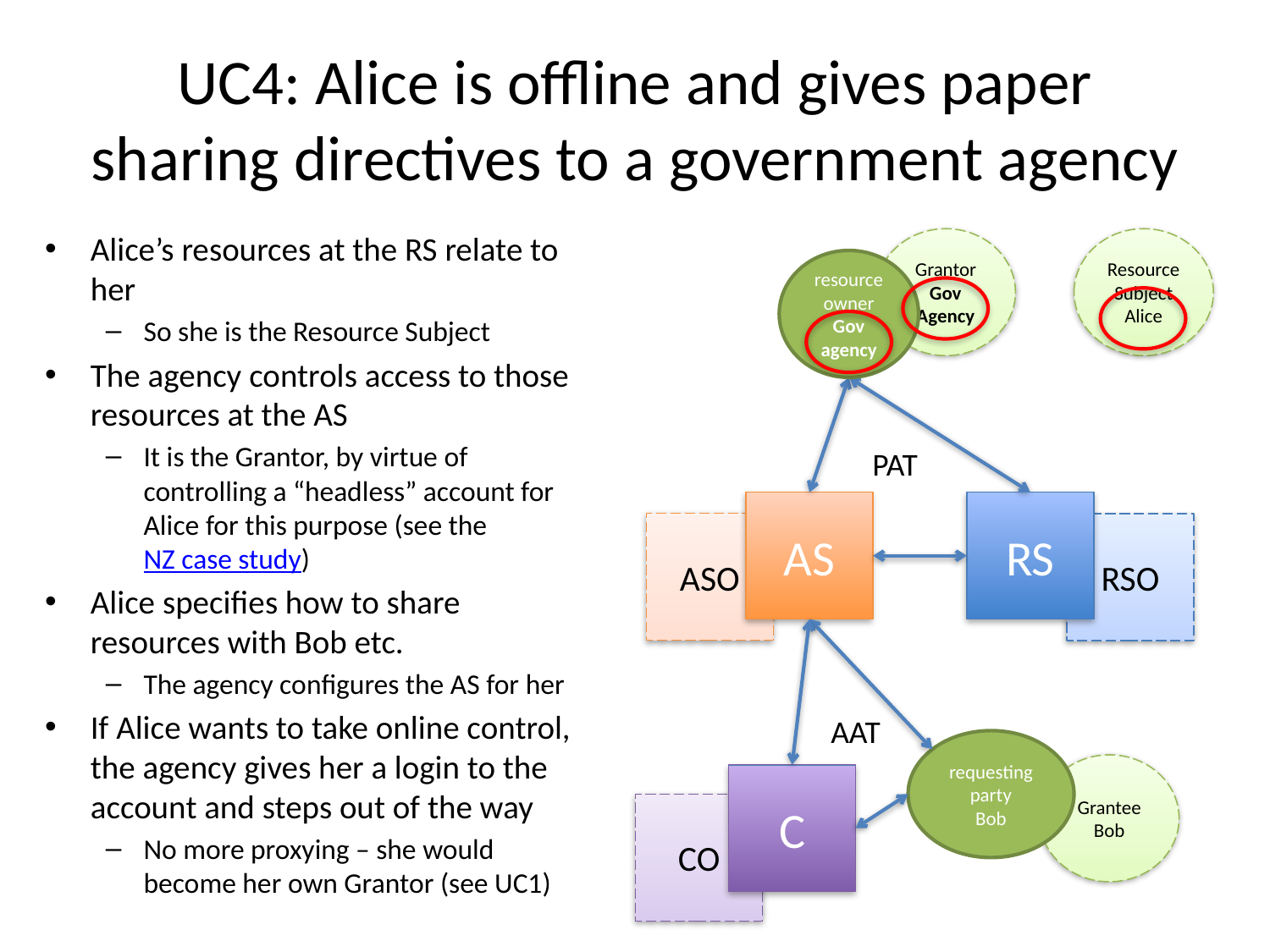

# UC4: Alice is offline and gives paper sharing directives to a government agency
Alice’s resources at the RS relate to her
So she is the Resource Subject
The agency controls access to those resources at the AS
It is the Grantor, by virtue of controlling a “headless” account for Alice for this purpose (see the NZ case study)
Alice specifies how to share resources with Bob etc.
The agency configures the AS for her
If Alice wants to take online control, the agency gives her a login to the account and steps out of the way
No more proxying – she would become her own Grantor (see UC1)
Grantor
Gov Agency
Resource Subject
Alice
resource owner
Gov agency

PAT
AS
RS
ASO
RSO
AAT
requesting party
Bob
Grantee
Bob
C
CO